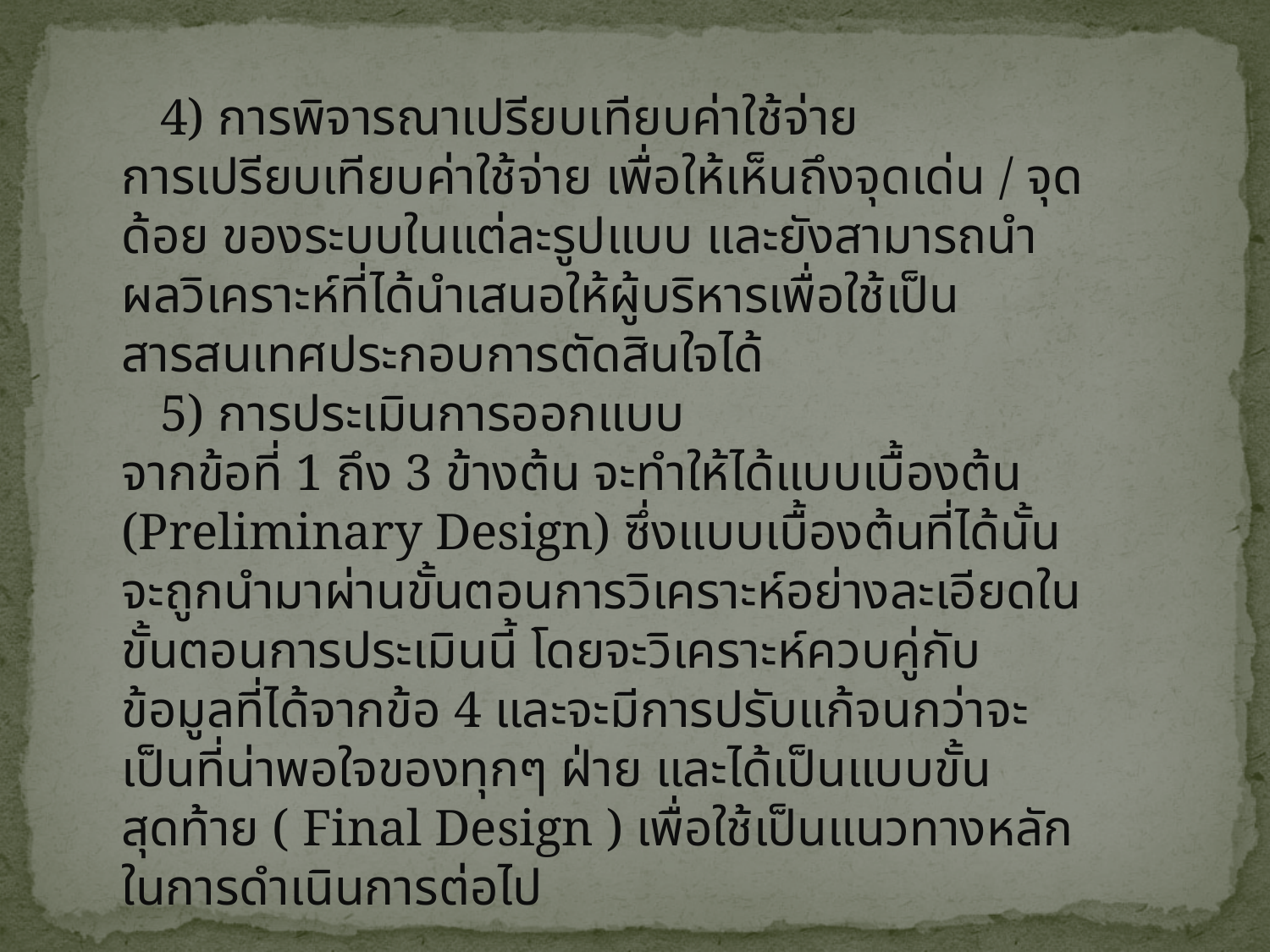

4) การพิจารณาเปรียบเทียบค่าใช้จ่าย
การเปรียบเทียบค่าใช้จ่าย เพื่อให้เห็นถึงจุดเด่น / จุดด้อย ของระบบในแต่ละรูปแบบ และยังสามารถนำผลวิเคราะห์ที่ได้นำเสนอให้ผู้บริหารเพื่อใช้เป็นสารสนเทศประกอบการตัดสินใจได้
   5) การประเมินการออกแบบ
จากข้อที่ 1 ถึง 3 ข้างต้น จะทำให้ได้แบบเบื้องต้น (Preliminary Design) ซึ่งแบบเบื้องต้นที่ได้นั้น จะถูกนำมาผ่านขั้นตอนการวิเคราะห์อย่างละเอียดในขั้นตอนการประเมินนี้ โดยจะวิเคราะห์ควบคู่กับข้อมูลที่ได้จากข้อ 4 และจะมีการปรับแก้จนกว่าจะเป็นที่น่าพอใจของทุกๆ ฝ่าย และได้เป็นแบบขั้นสุดท้าย ( Final Design ) เพื่อใช้เป็นแนวทางหลักในการดำเนินการต่อไป